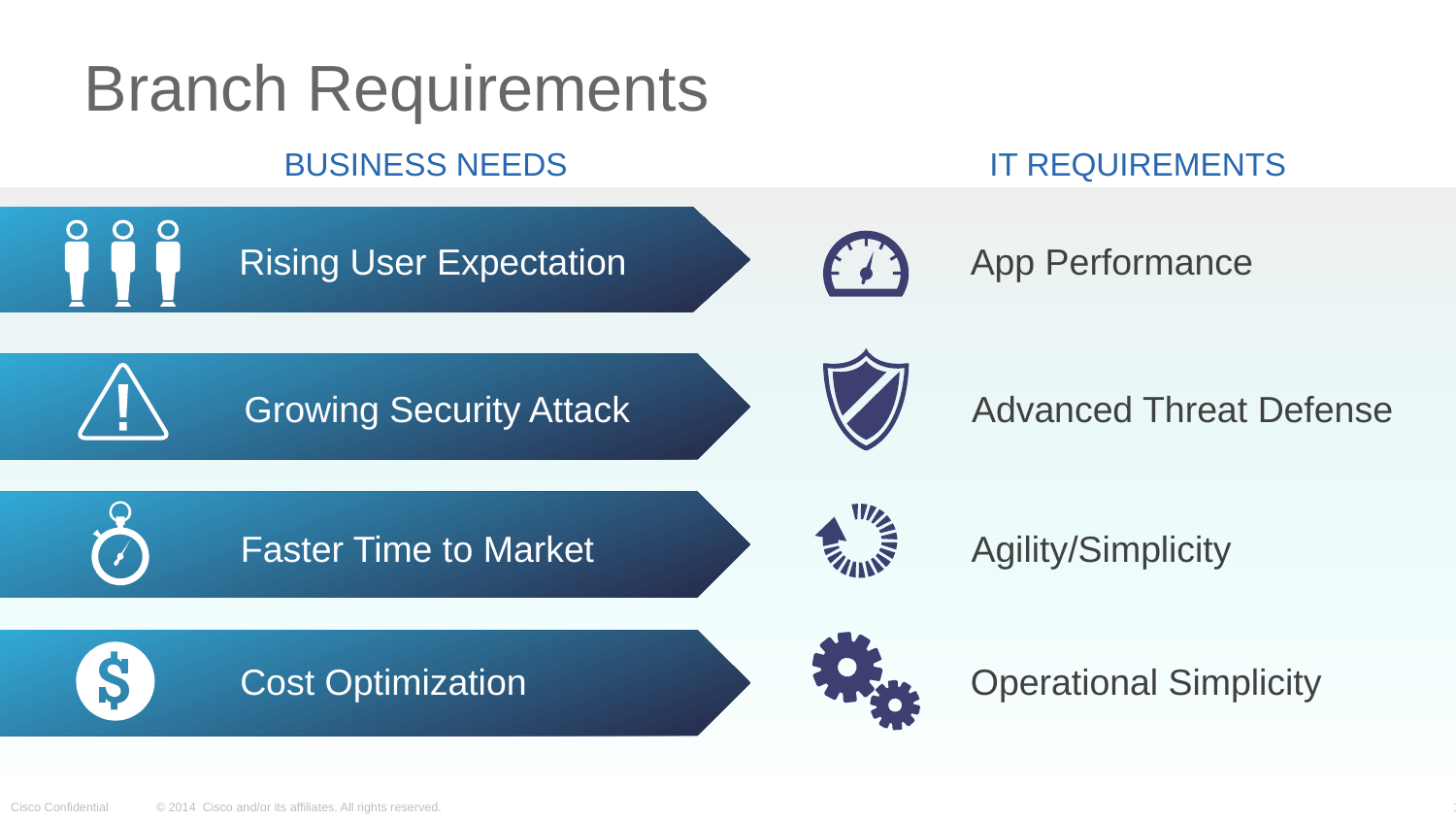

# Branch Requirements
BUSINESS NEEDS
IT REQUIREMENTS

Rising User Expectation

App Performance

Advanced Threat Defense

Growing Security Attack

Faster Time to Market

Agility/Simplicity

Cost Optimization

Operational Simplicity